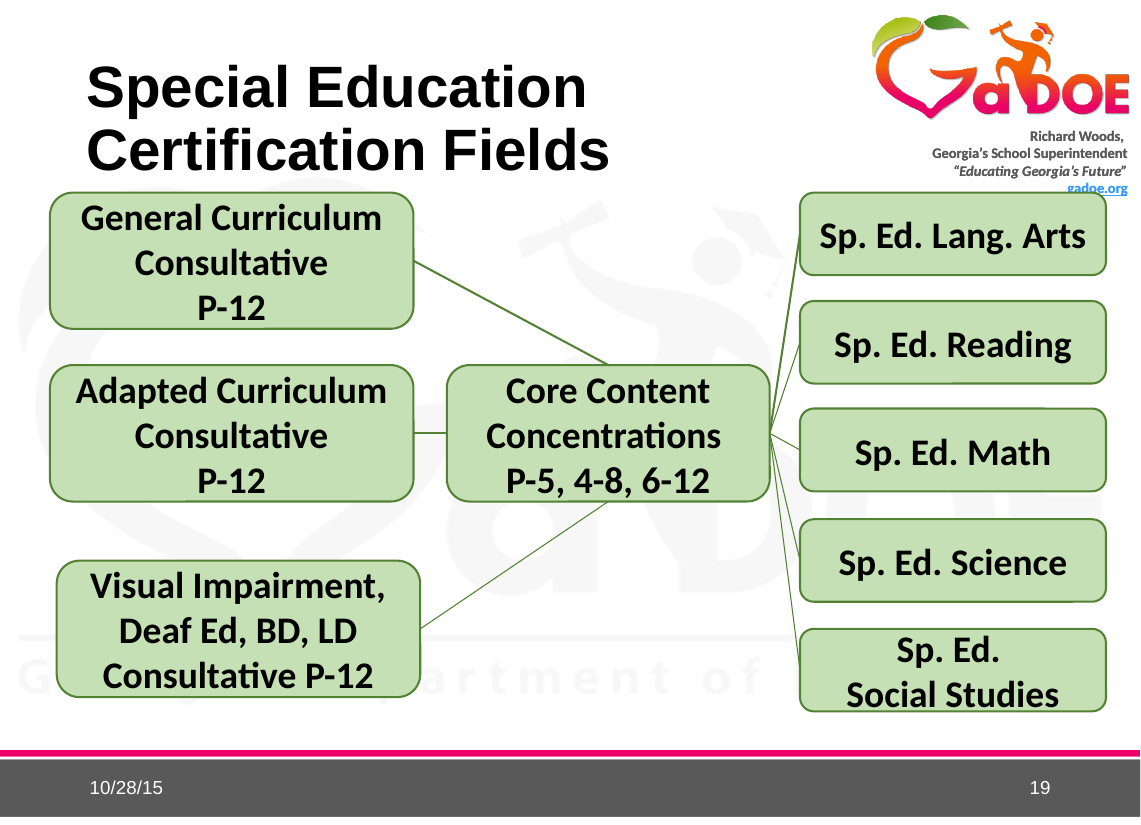

# Special Education Certification Fields
Sp. Ed. Lang. Arts
General Curriculum
Consultative
P-12
Sp. Ed. Reading
Adapted Curriculum
Consultative
P-12
Core Content Concentrations
P-5, 4-8, 6-12
Sp. Ed. Math
Sp. Ed. Science
Visual Impairment, Deaf Ed, BD, LD Consultative P-12
Sp. Ed.
Social Studies
10/28/15
19